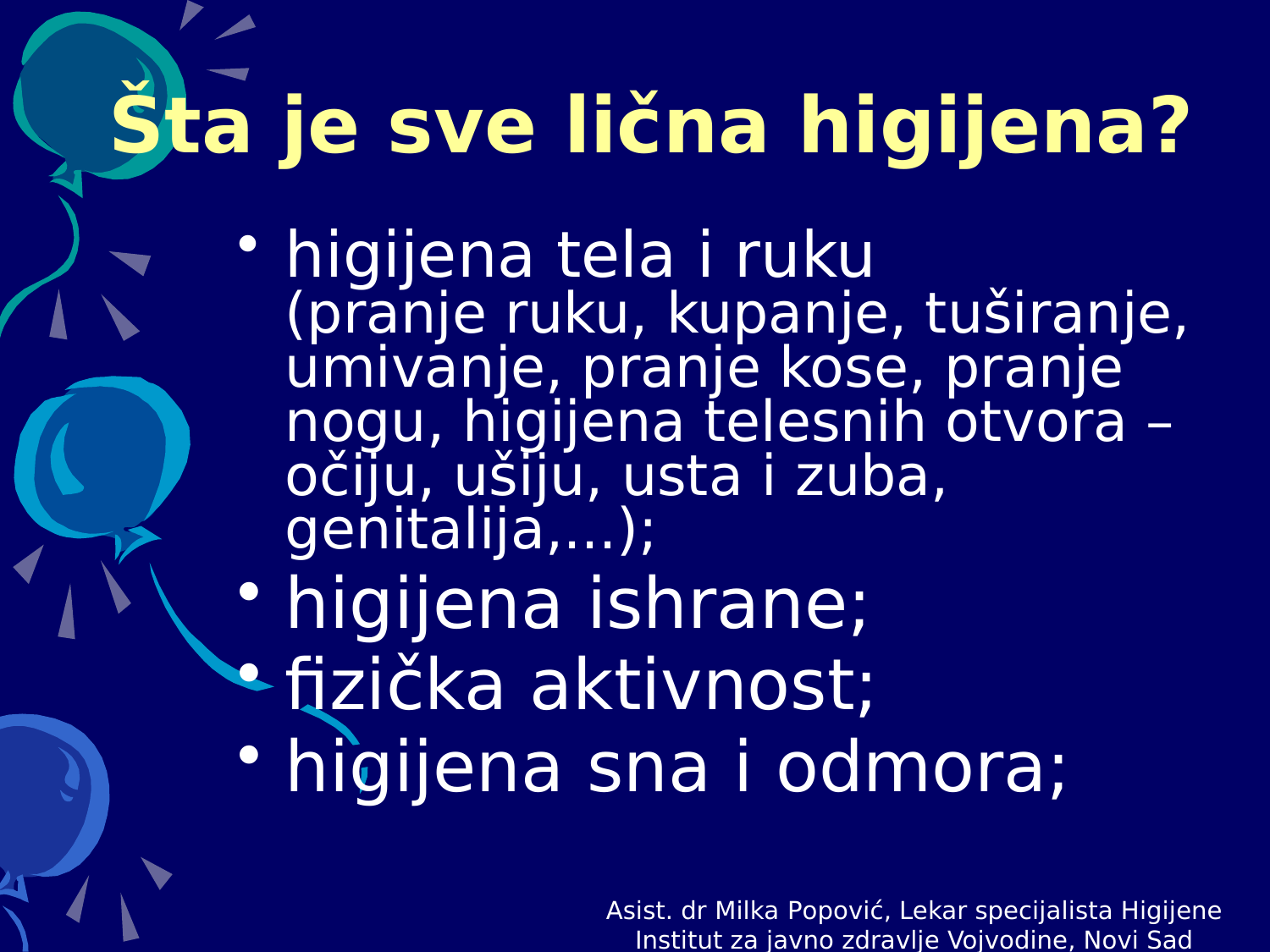

# Šta je sve lična higijena?
higijena tela i ruku
(pranje ruku, kupanje, tuširanje, umivanje, pranje kose, pranje nogu, higijena telesnih otvora – očiju, ušiju, usta i zuba, genitalija,...);
higijena ishrane;
fizička aktivnost;
higijena sna i odmora;
Asist. dr Milka Popović, Lekar specijalista Higijene
Institut za javno zdravlje Vojvodine, Novi Sad